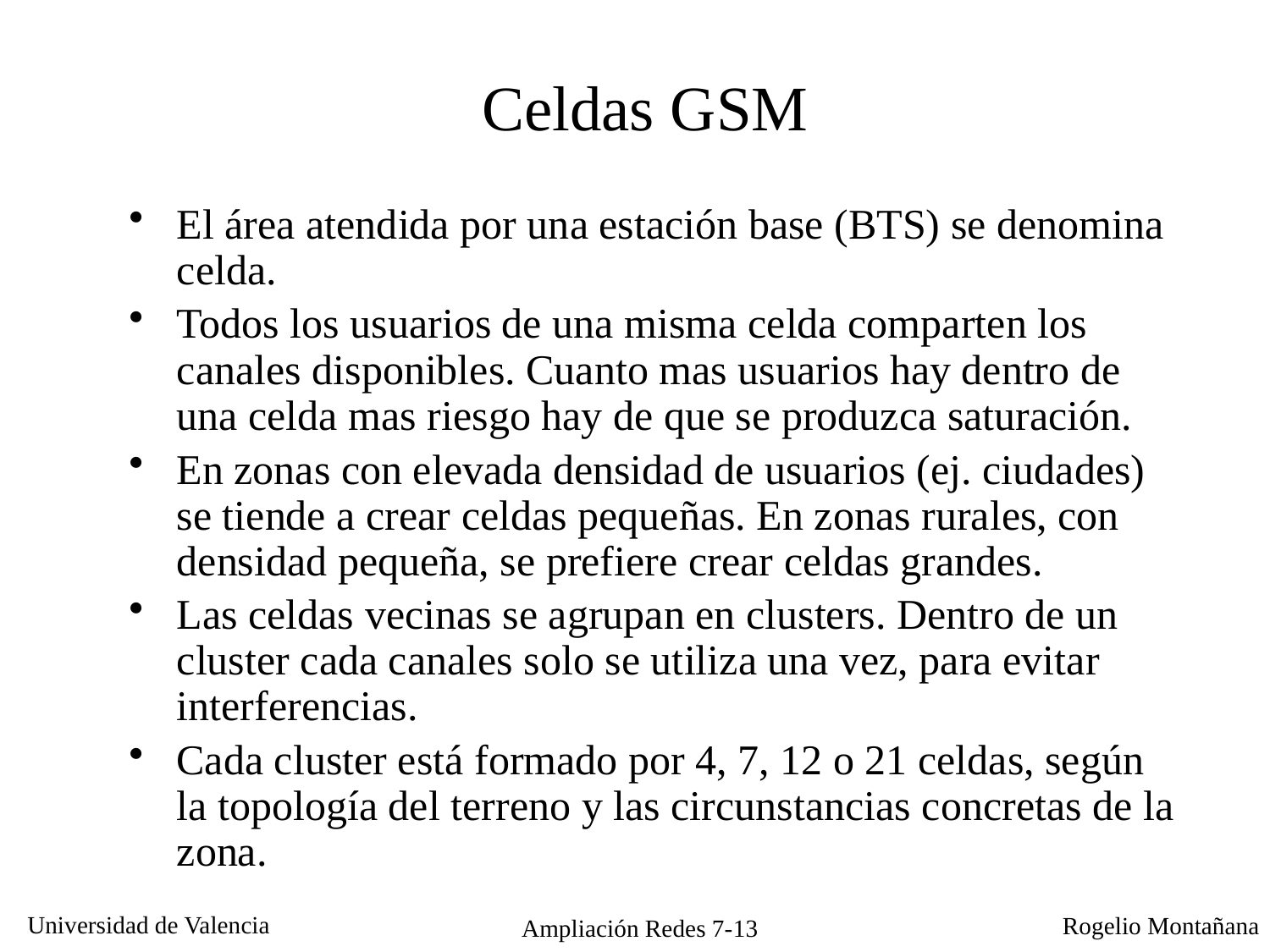

# Celdas GSM
El área atendida por una estación base (BTS) se denomina celda.
Todos los usuarios de una misma celda comparten los canales disponibles. Cuanto mas usuarios hay dentro de una celda mas riesgo hay de que se produzca saturación.
En zonas con elevada densidad de usuarios (ej. ciudades) se tiende a crear celdas pequeñas. En zonas rurales, con densidad pequeña, se prefiere crear celdas grandes.
Las celdas vecinas se agrupan en clusters. Dentro de un cluster cada canales solo se utiliza una vez, para evitar interferencias.
Cada cluster está formado por 4, 7, 12 o 21 celdas, según la topología del terreno y las circunstancias concretas de la zona.
Ampliación Redes 7-13